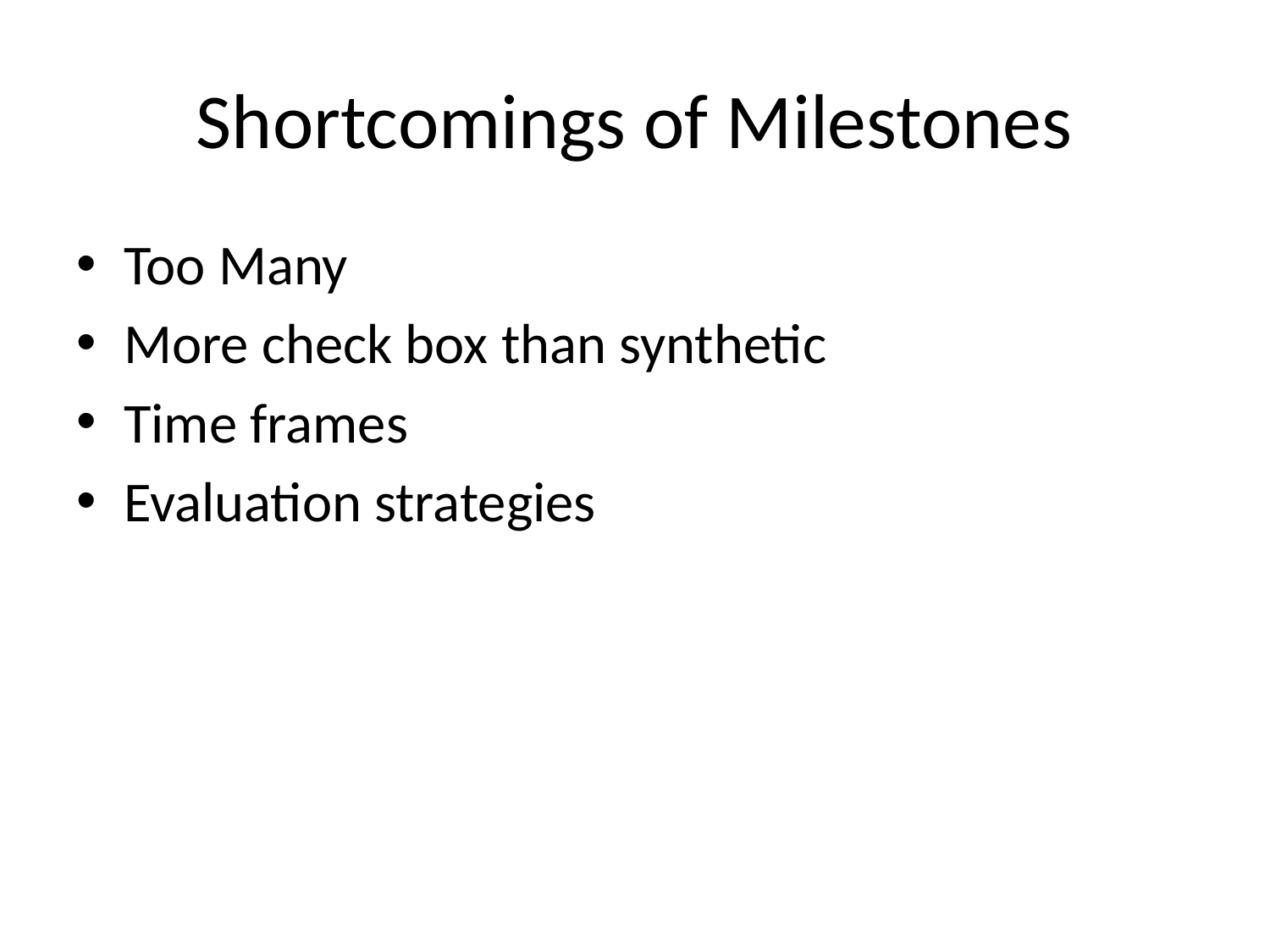

# Shortcomings of Milestones
Too Many
More check box than synthetic
Time frames
Evaluation strategies